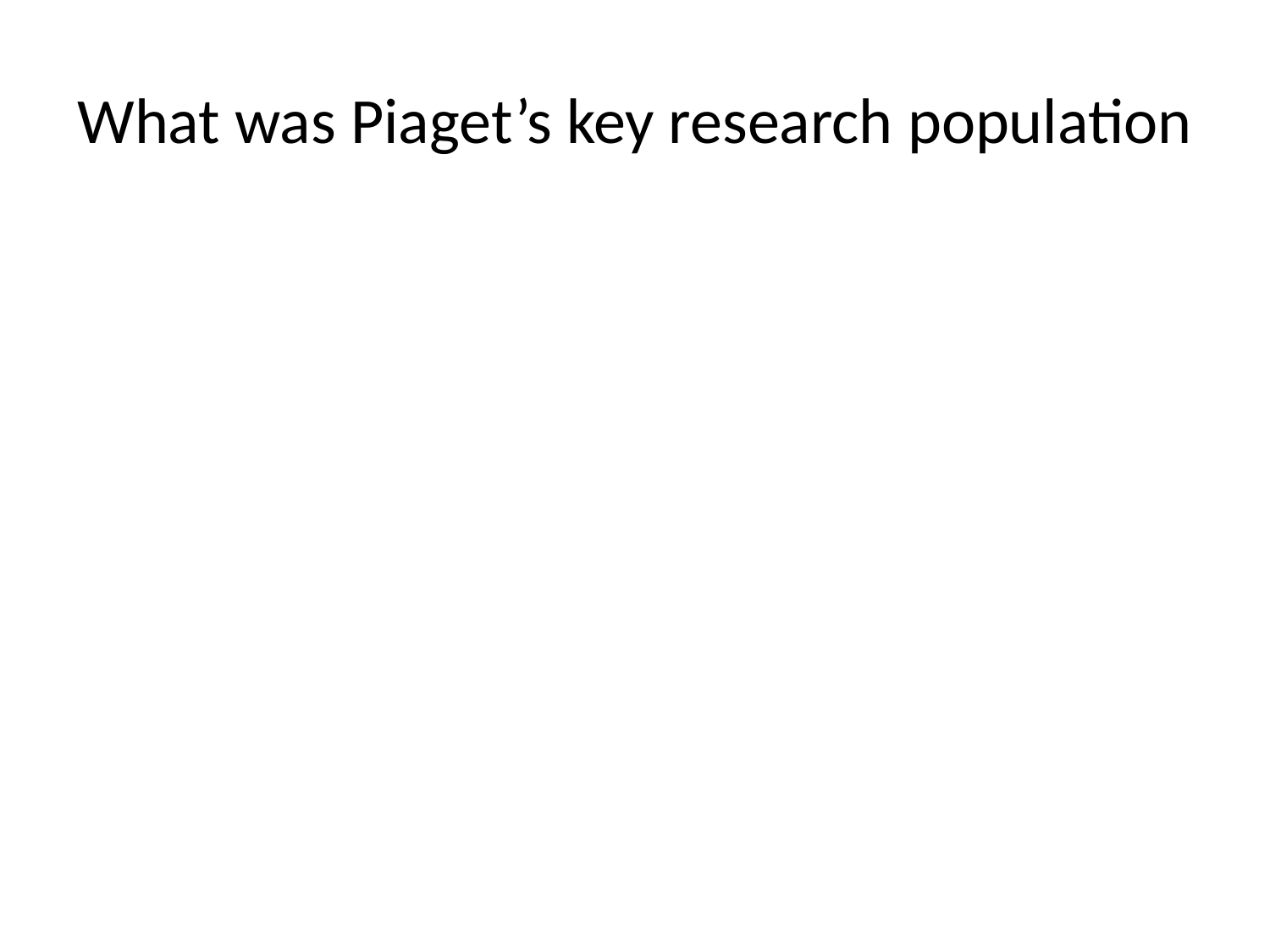

# What was Piaget’s key research population